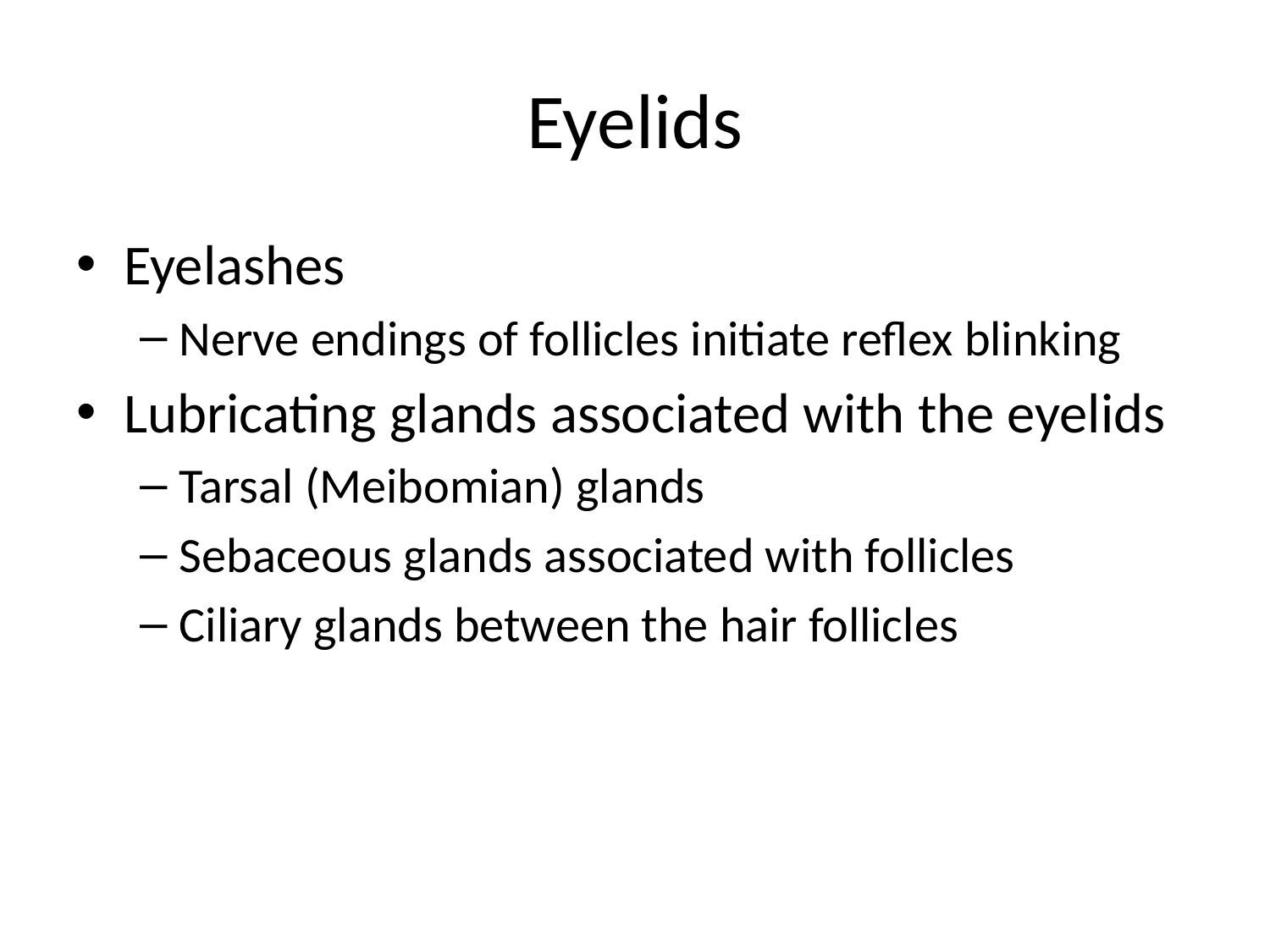

# Eyelids
Eyelashes
Nerve endings of follicles initiate reflex blinking
Lubricating glands associated with the eyelids
Tarsal (Meibomian) glands
Sebaceous glands associated with follicles
Ciliary glands between the hair follicles